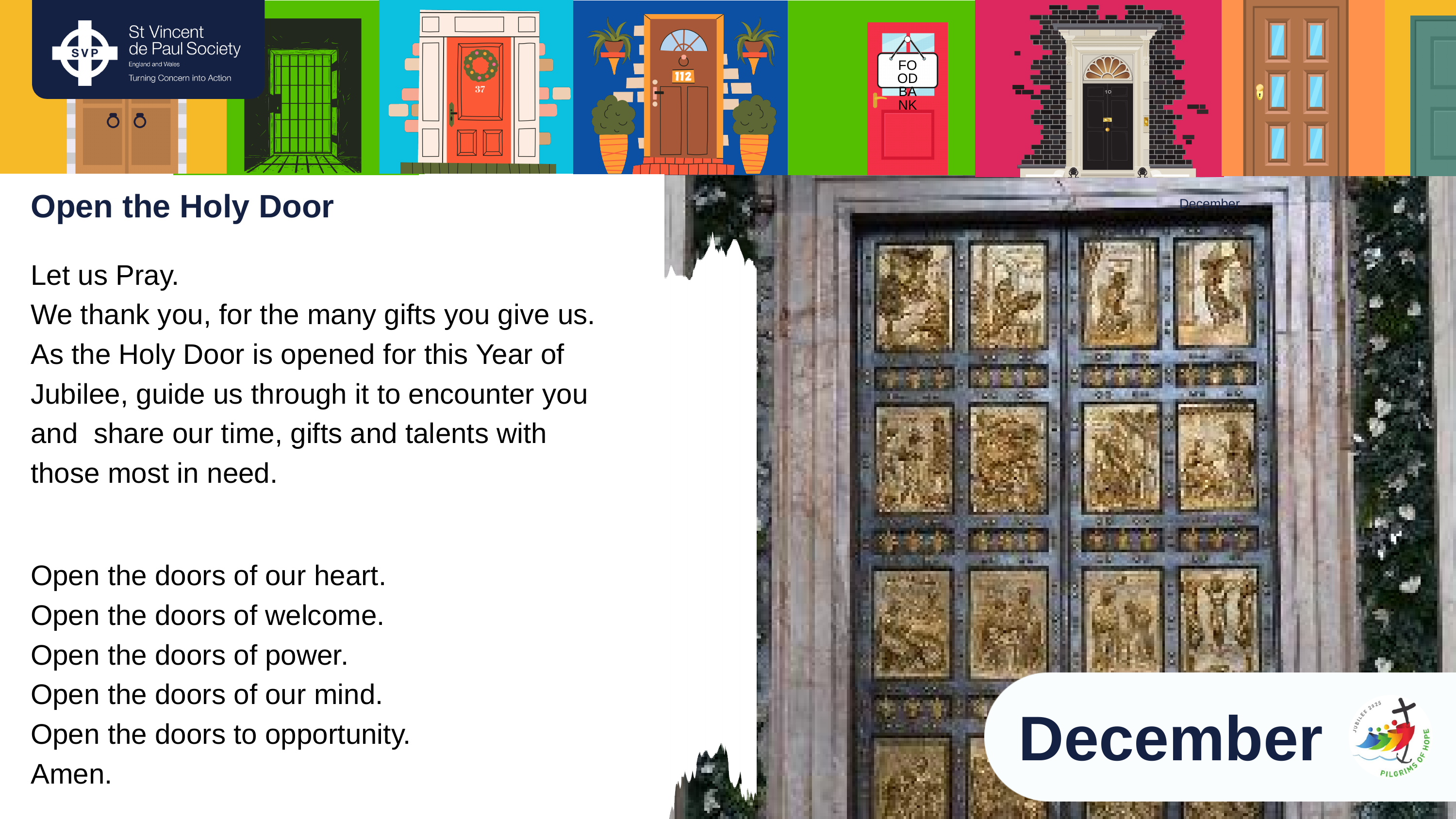

FOOD
BANK

Open the Holy Door
Let us Pray.
We thank you, for the many gifts you give us. As the Holy Door is opened for this Year of Jubilee, guide us through it to encounter you and  share our time, gifts and talents with those most in need.
Open the doors of our heart.
Open the doors of welcome.
Open the doors of power.
Open the doors of our mind.
Open the doors to opportunity.
Amen.

December

December